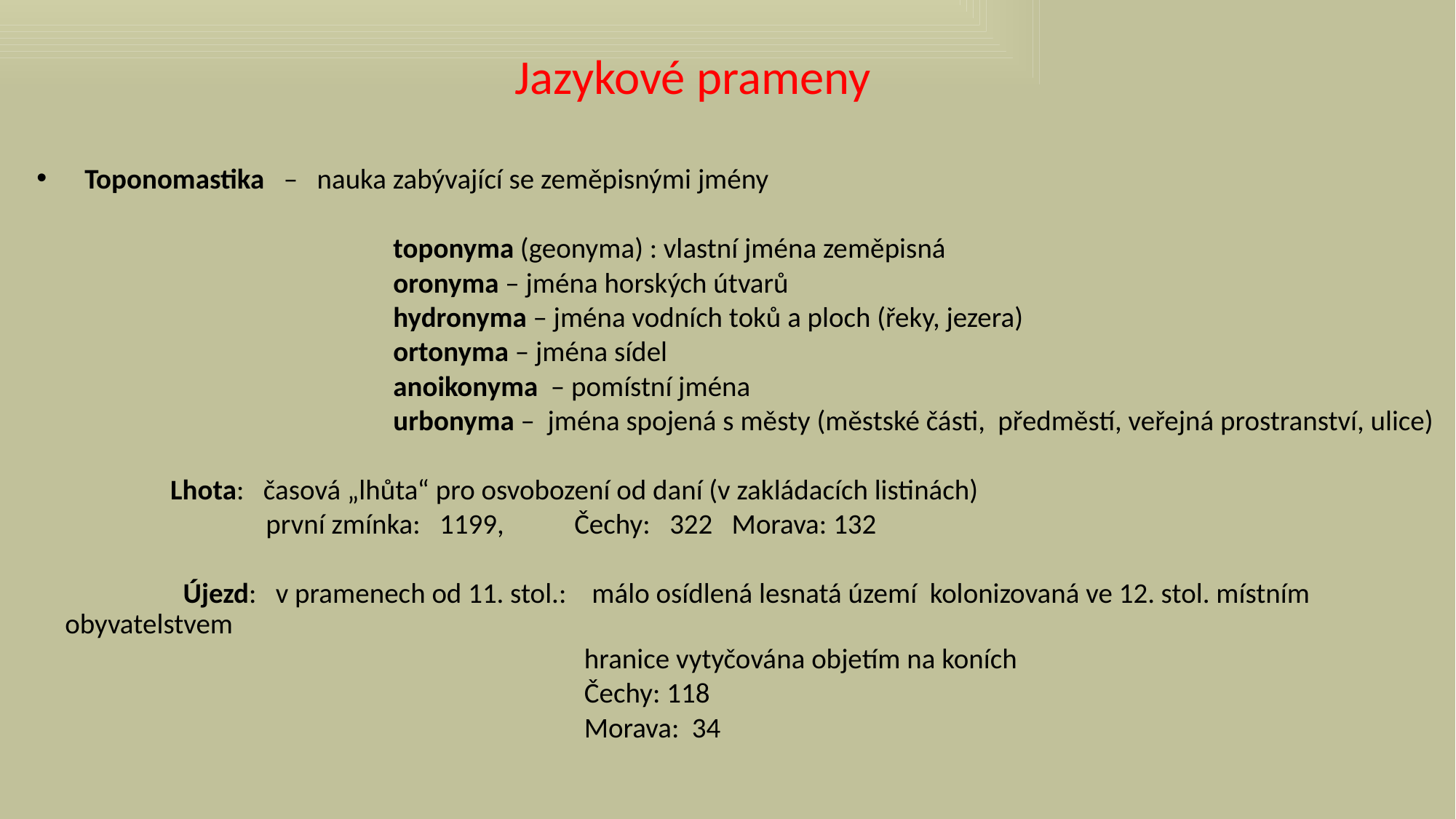

# Jazykové prameny
   Toponomastika   –   nauka zabývající se zeměpisnými jmény

                                                        toponyma (geonyma) : vlastní jména zeměpisná
                                                        oronyma – jména horských útvarů
                                                        hydronyma – jména vodních toků a ploch (řeky, jezera)
                                                        ortonyma – jména sídel
                                                        anoikonyma  – pomístní jména
                                                        urbonyma –  jména spojená s městy (městské části,  předměstí, veřejná prostranství, ulice)

                     Lhota:   časová „lhůta“ pro osvobození od daní (v zakládacích listinách)
                                    první zmínka:   1199,           Čechy:   322   Morava: 132

                       Újezd:   v pramenech od 11. stol.:    málo osídlená lesnatá území  kolonizovaná ve 12. stol. místním obyvatelstvem
                                                                                      hranice vytyčována objetím na koních
                                                                                      Čechy: 118
                                                                                      Morava:  34